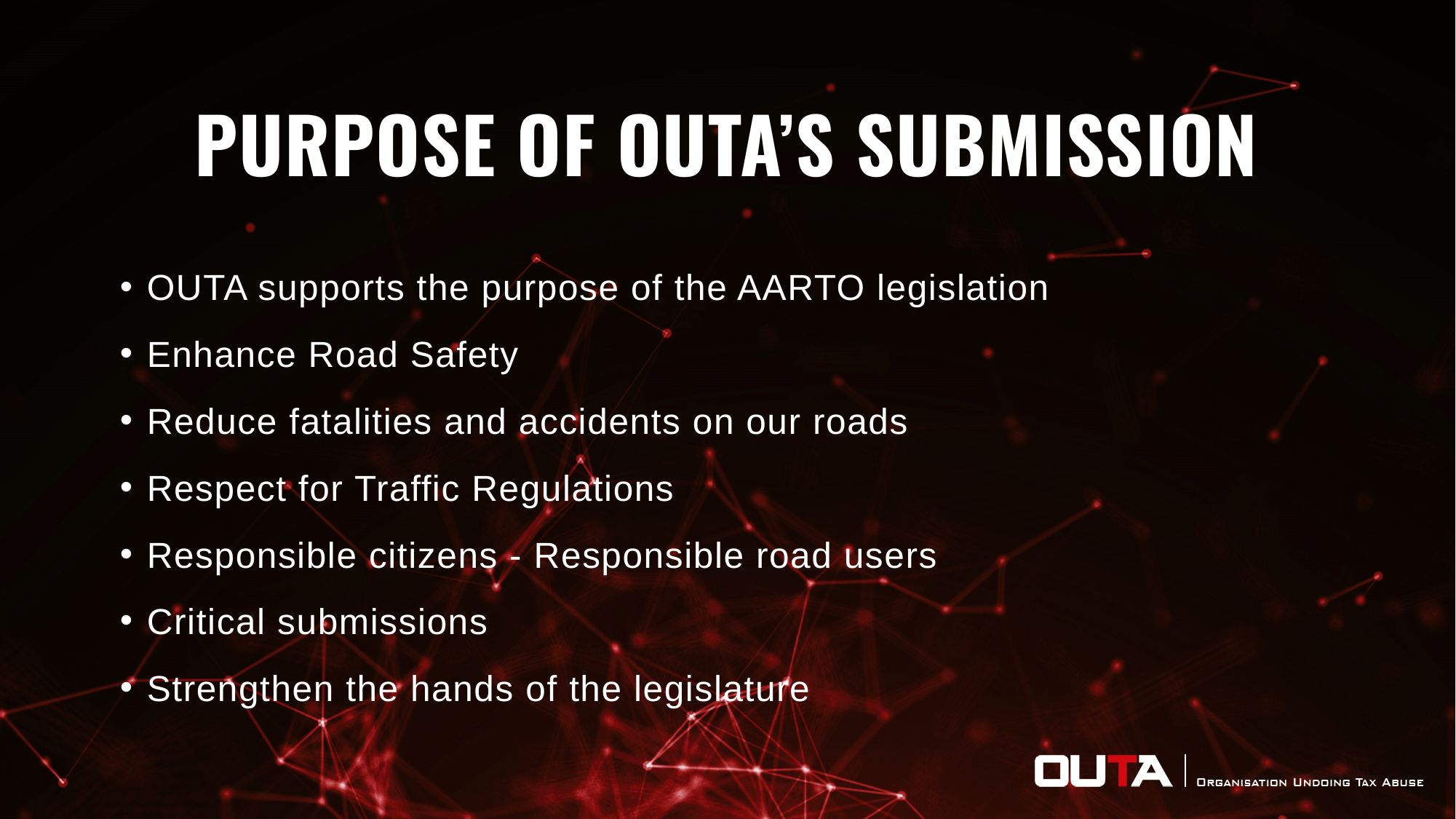

# PURPOSE OF OUTA’S SUBMISSION
OUTA supports the purpose of the AARTO legislation
Enhance Road Safety
Reduce fatalities and accidents on our roads
Respect for Traffic Regulations
Responsible citizens - Responsible road users
Critical submissions
Strengthen the hands of the legislature